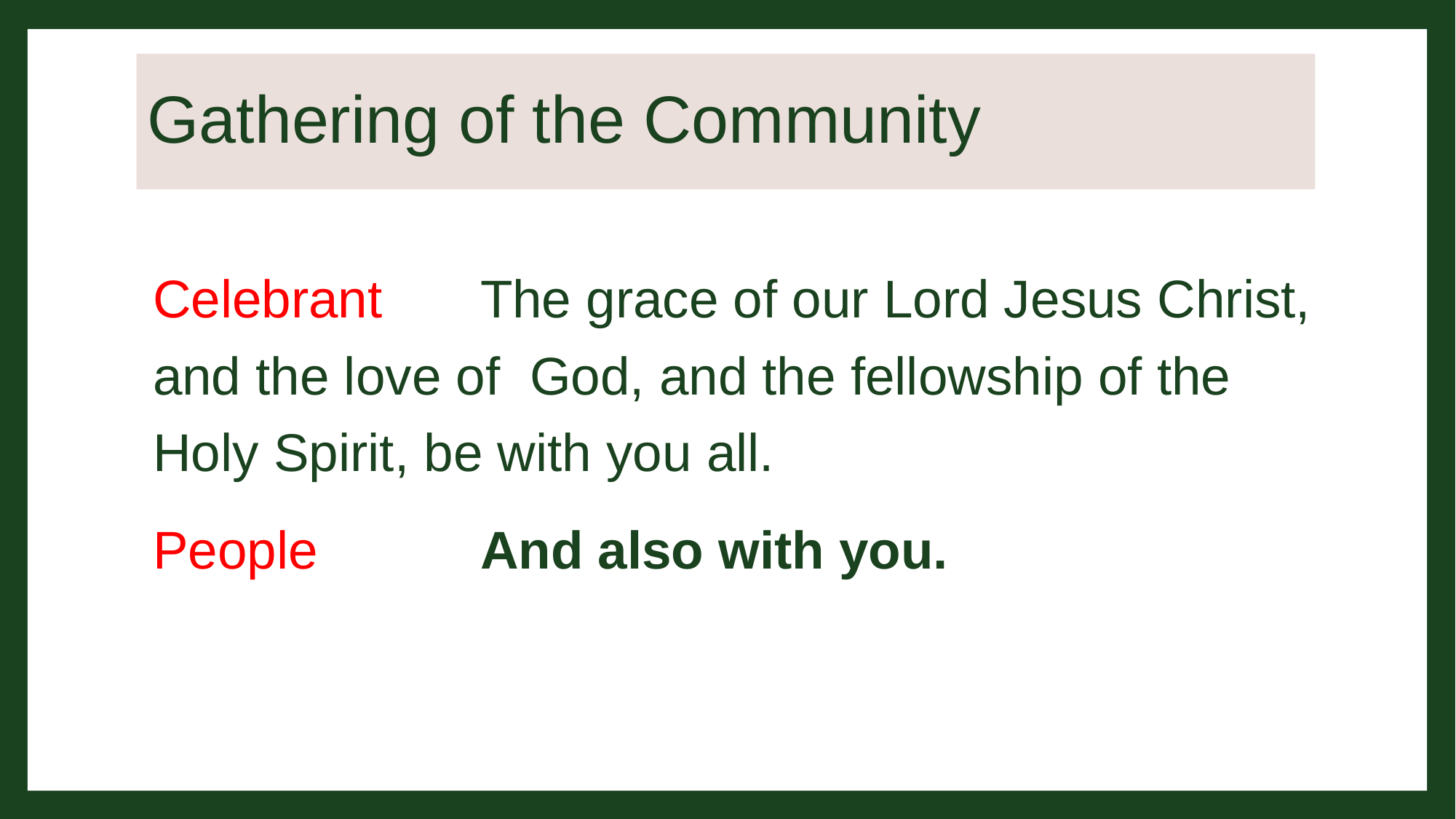

# Gathering of the Community
Celebrant	The grace of our Lord Jesus Christ, and the love of  God, and the fellowship of the Holy Spirit, be with you all.
People		And also with you.